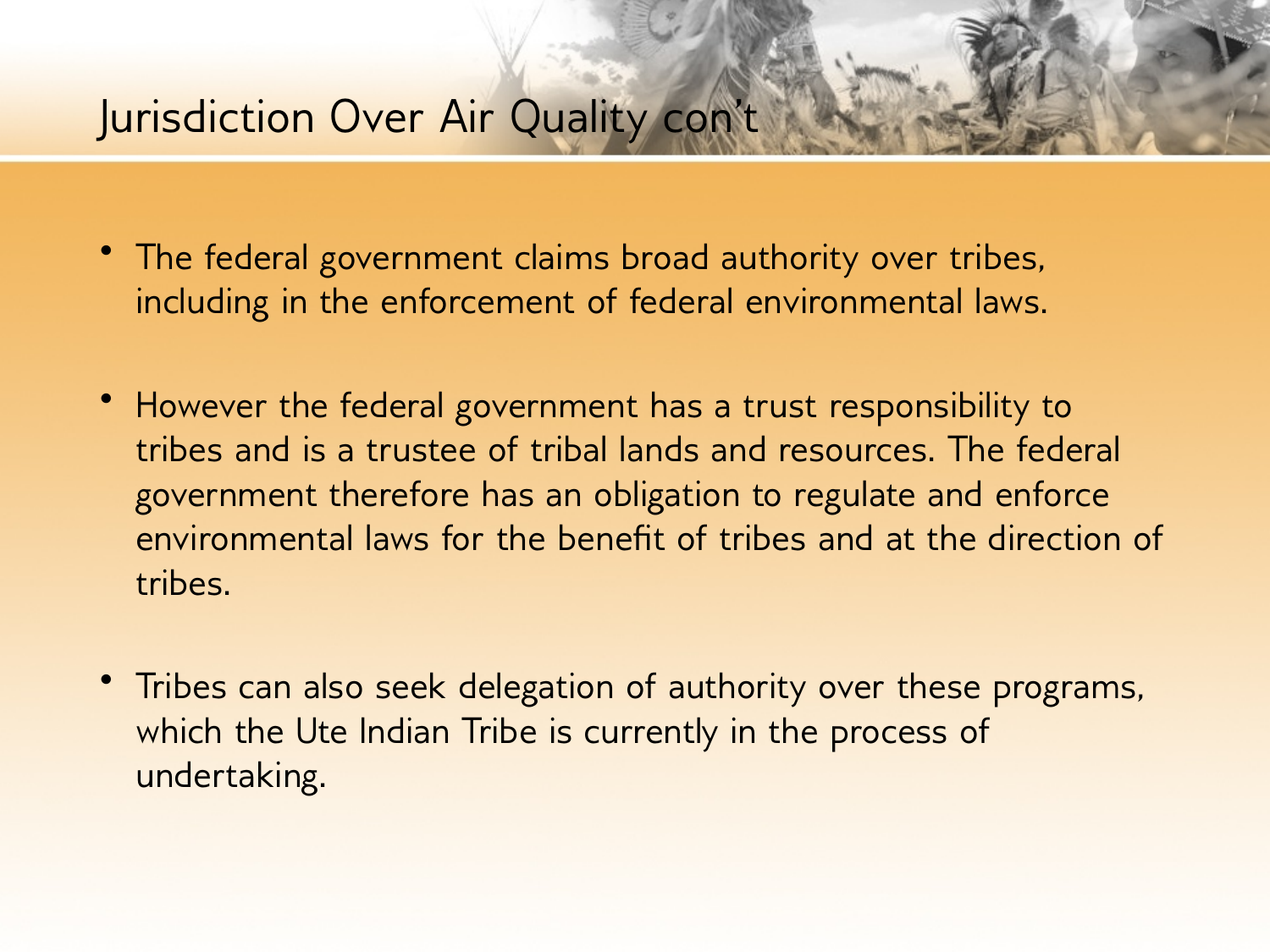

# Jurisdiction Over Air Quality con’t
The federal government claims broad authority over tribes, including in the enforcement of federal environmental laws.

However the federal government has a trust responsibility to tribes and is a trustee of tribal lands and resources. The federal government therefore has an obligation to regulate and enforce environmental laws for the benefit of tribes and at the direction of tribes.

Tribes can also seek delegation of authority over these programs, which the Ute Indian Tribe is currently in the process of undertaking.